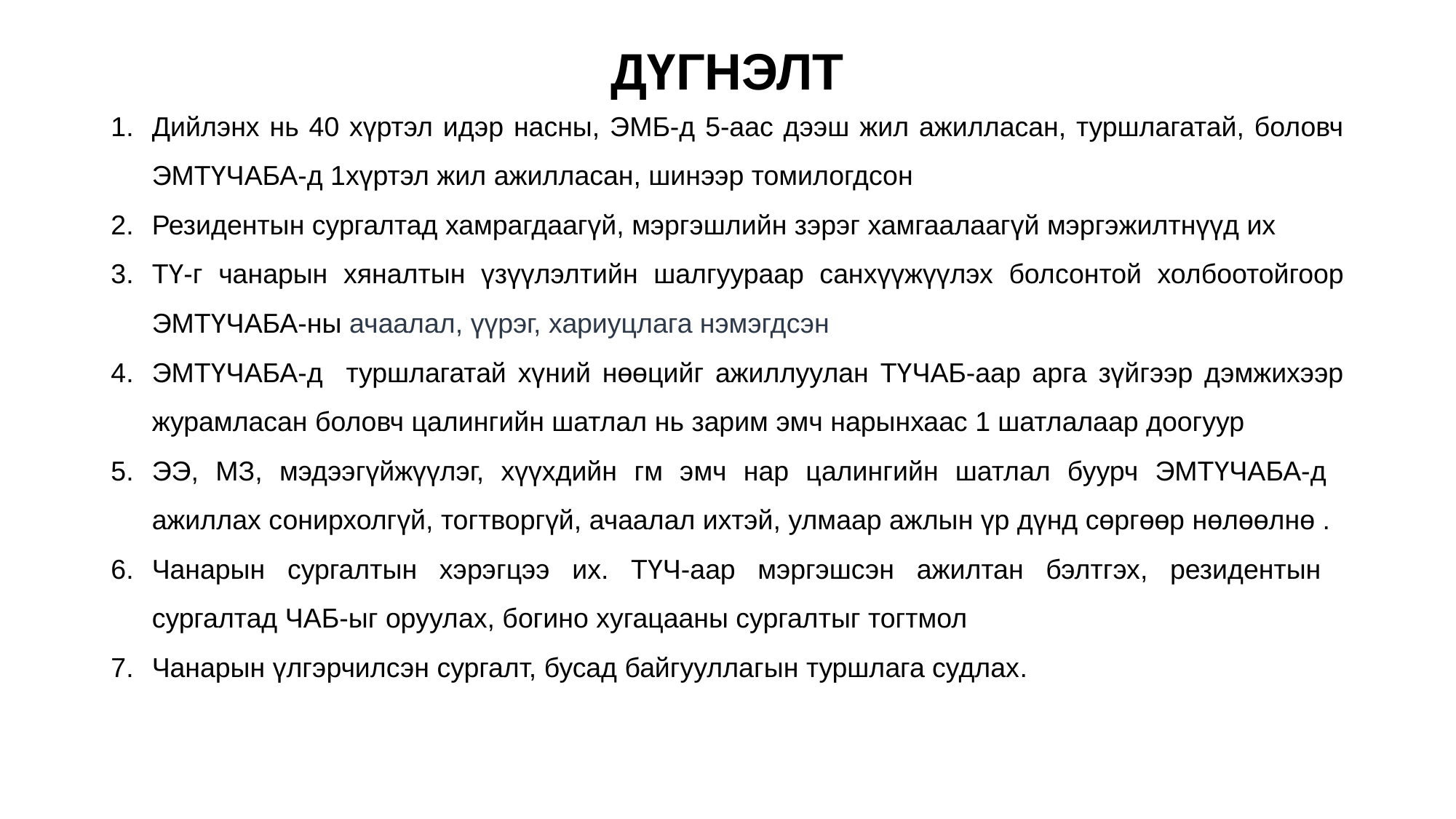

# ДҮГНЭЛТ
Дийлэнх нь 40 хүртэл идэр насны, ЭМБ-д 5-аас дээш жил ажилласан, туршлагатай, боловч ЭМТҮЧАБА-д 1хүртэл жил ажилласан, шинээр томилогдсон
Резидентын сургалтад хамрагдаагүй, мэргэшлийн зэрэг хамгаалаагүй мэргэжилтнүүд их
ТҮ-г чанарын хяналтын үзүүлэлтийн шалгуураар санхүүжүүлэх болсонтой холбоотойгоор ЭМТҮЧАБА-ны ачаалал, үүрэг, хариуцлага нэмэгдсэн
ЭМТҮЧАБА-д  туршлагатай хүний нөөцийг ажиллуулан ТҮЧАБ-аар арга зүйгээр дэмжихээр журамласан боловч цалингийн шатлал нь зарим эмч нарынхаас 1 шатлалаар доогуур
ЭЭ, МЗ, мэдээгүйжүүлэг, хүүхдийн гм эмч нар цалингийн шатлал буурч ЭМТҮЧАБА-д  ажиллах сонирхолгүй, тогтворгүй, ачаалал ихтэй, улмаар ажлын үр дүнд сөргөөр нөлөөлнө .
Чанарын сургалтын хэрэгцээ их. ТҮЧ-аар мэргэшсэн ажилтан бэлтгэх, резидентын  сургалтад ЧАБ-ыг оруулах, богино хугацааны сургалтыг тогтмол
Чанарын үлгэрчилсэн сургалт, бусад байгууллагын туршлага судлах.